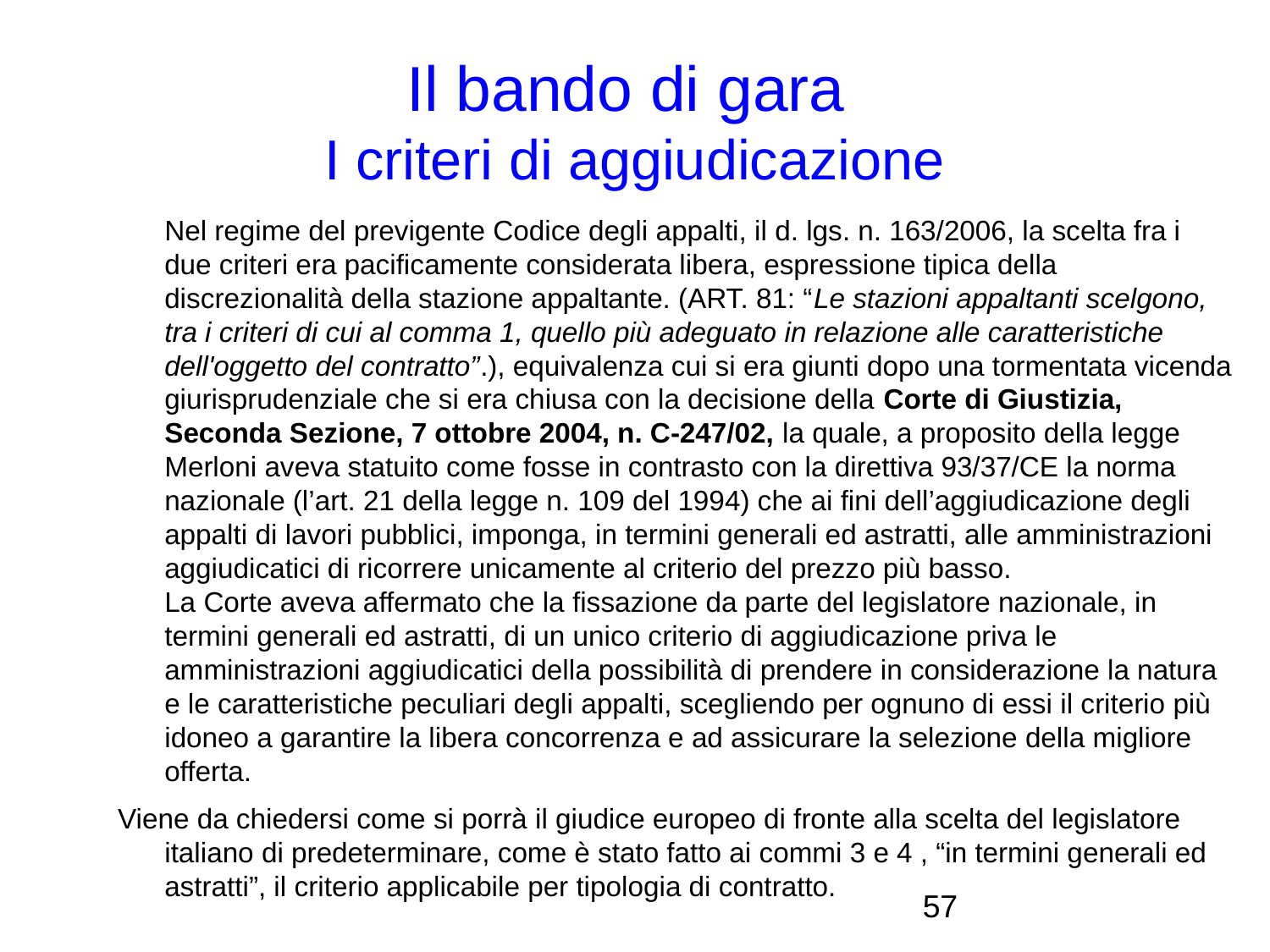

Il bando di gara
I criteri di aggiudicazione
	Nel regime del previgente Codice degli appalti, il d. lgs. n. 163/2006, la scelta fra i due criteri era pacificamente considerata libera, espressione tipica della discrezionalità della stazione appaltante. (ART. 81: “Le stazioni appaltanti scelgono, tra i criteri di cui al comma 1, quello più adeguato in relazione alle caratteristiche dell'oggetto del contratto”.), equivalenza cui si era giunti dopo una tormentata vicenda giurisprudenziale che si era chiusa con la decisione della Corte di Giustizia, Seconda Sezione, 7 ottobre 2004, n. C-247/02, la quale, a proposito della legge Merloni aveva statuito come fosse in contrasto con la direttiva 93/37/CE la norma nazionale (l’art. 21 della legge n. 109 del 1994) che ai fini dell’aggiudicazione degli appalti di lavori pubblici, imponga, in termini generali ed astratti, alle amministrazioni aggiudicatici di ricorrere unicamente al criterio del prezzo più basso.
La Corte aveva affermato che la fissazione da parte del legislatore nazionale, in termini generali ed astratti, di un unico criterio di aggiudicazione priva le amministrazioni aggiudicatici della possibilità di prendere in considerazione la natura e le caratteristiche peculiari degli appalti, scegliendo per ognuno di essi il criterio più idoneo a garantire la libera concorrenza e ad assicurare la selezione della migliore offerta.
Viene da chiedersi come si porrà il giudice europeo di fronte alla scelta del legislatore italiano di predeterminare, come è stato fatto ai commi 3 e 4 , “in termini generali ed astratti”, il criterio applicabile per tipologia di contratto.
57